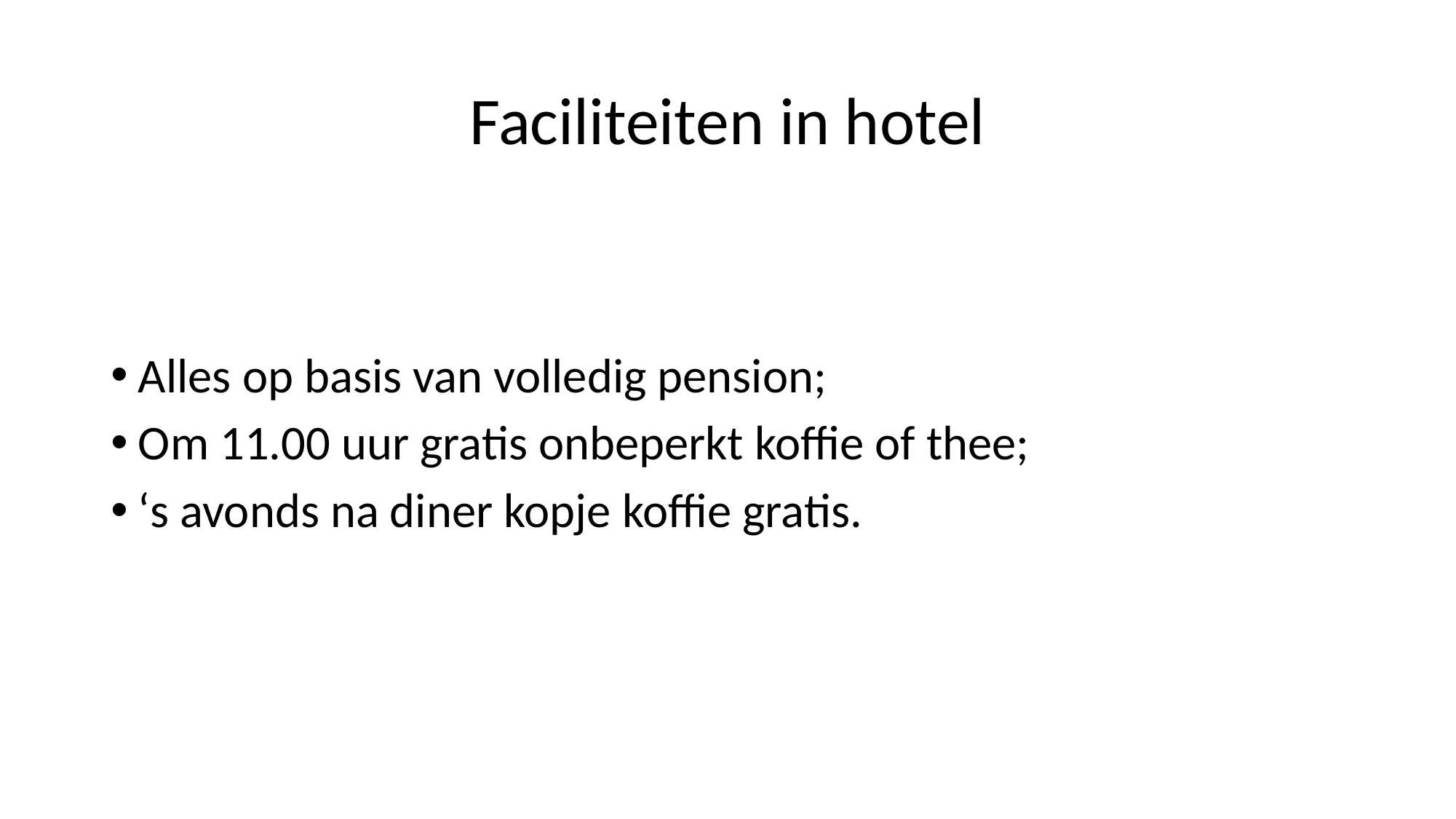

# Faciliteiten in hotel

Alles op basis van volledig pension;
Om 11.00 uur gratis onbeperkt koffie of thee;
‘s avonds na diner kopje koffie gratis.